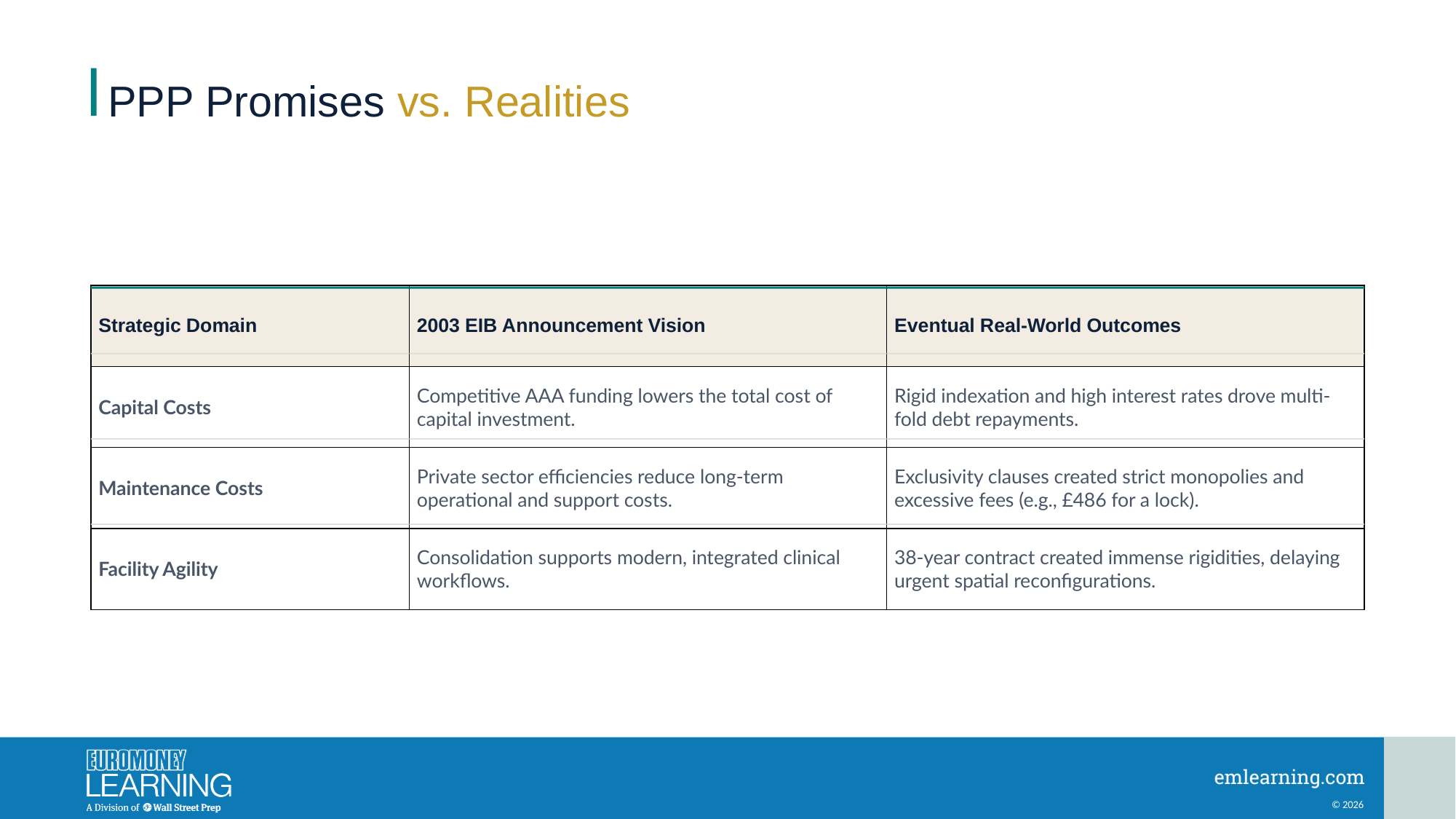

PPP Promises vs. Realities
| Strategic Domain | 2003 EIB Announcement Vision | Eventual Real-World Outcomes |
| --- | --- | --- |
| Capital Costs | Competitive AAA funding lowers the total cost of capital investment. | Rigid indexation and high interest rates drove multi-fold debt repayments. |
| Maintenance Costs | Private sector efficiencies reduce long-term operational and support costs. | Exclusivity clauses created strict monopolies and excessive fees (e.g., £486 for a lock). |
| Facility Agility | Consolidation supports modern, integrated clinical workflows. | 38-year contract created immense rigidities, delaying urgent spatial reconfigurations. |